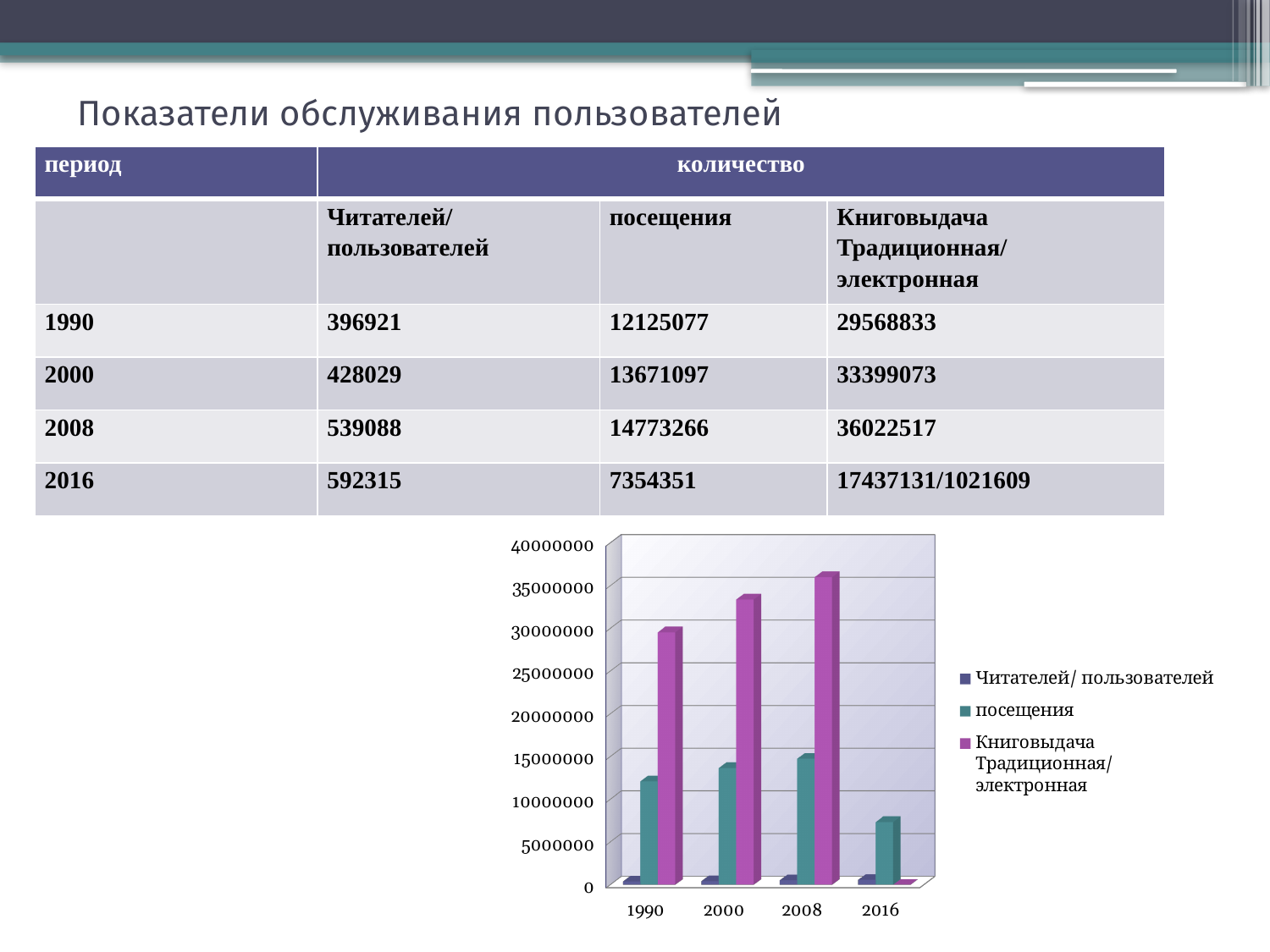

# Показатели обслуживания пользователей
| период | количество |  |  |
| --- | --- | --- | --- |
|  | Читателей/ пользователей | посещения | Книговыдача Традиционная/ электронная |
| 1990 | 396921 | 12125077 | 29568833 |
| 2000 | 428029 | 13671097 | 33399073 |
| 2008 | 539088 | 14773266 | 36022517 |
| 2016 | 592315 | 7354351 | 17437131/1021609 |

[unsupported chart]